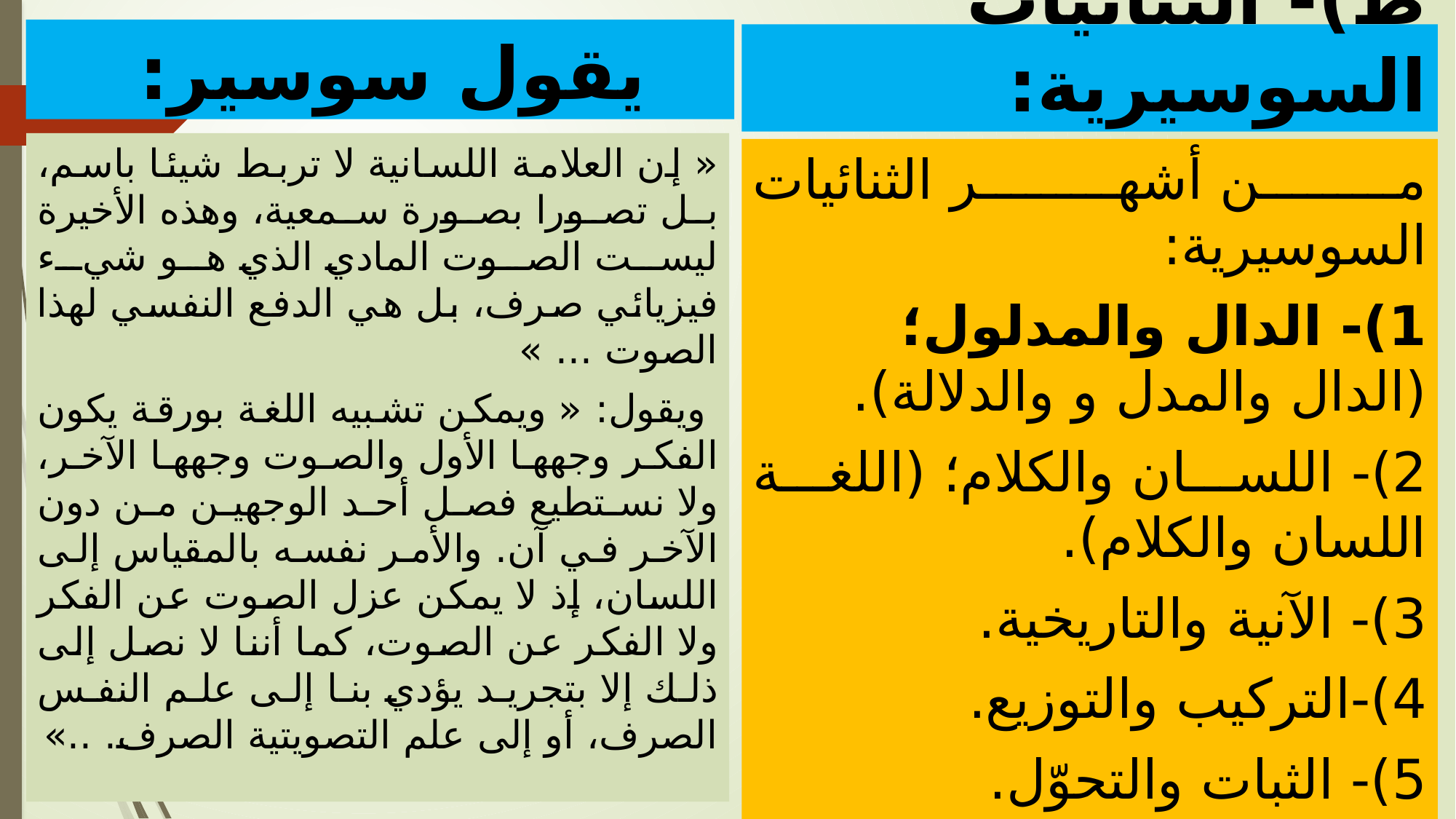

يقول سوسير:
ط)- الثنائيات السوسيرية:
« إن العلامة اللسانية لا تربط شيئا باسم، بل تصورا بصورة سمعية، وهذه الأخيرة ليست الصوت المادي الذي هو شيء فيزيائي صرف، بل هي الدفع النفسي لهذا الصوت ... »
 ويقول: « ويمكن تشبيه اللغة بورقة يكون الفكر وجهها الأول والصوت وجهها الآخر، ولا نستطيع فصل أحد الوجهين من دون الآخر في آن. والأمر نفسه بالمقياس إلى اللسان، إذ لا يمكن عزل الصوت عن الفكر ولا الفكر عن الصوت، كما أننا لا نصل إلى ذلك إلا بتجريد يؤدي بنا إلى علم النفس الصرف، أو إلى علم التصويتية الصرف. ..»
من أشهر الثنائيات السوسيرية:
1)- الدال والمدلول؛ (الدال والمدل و والدلالة).
2)- اللسان والكلام؛ (اللغة اللسان والكلام).
3)- الآنية والتاريخية.
4)-التركيب والتوزيع.
5)- الثبات والتحوّل.
6)- الشكل والمادة